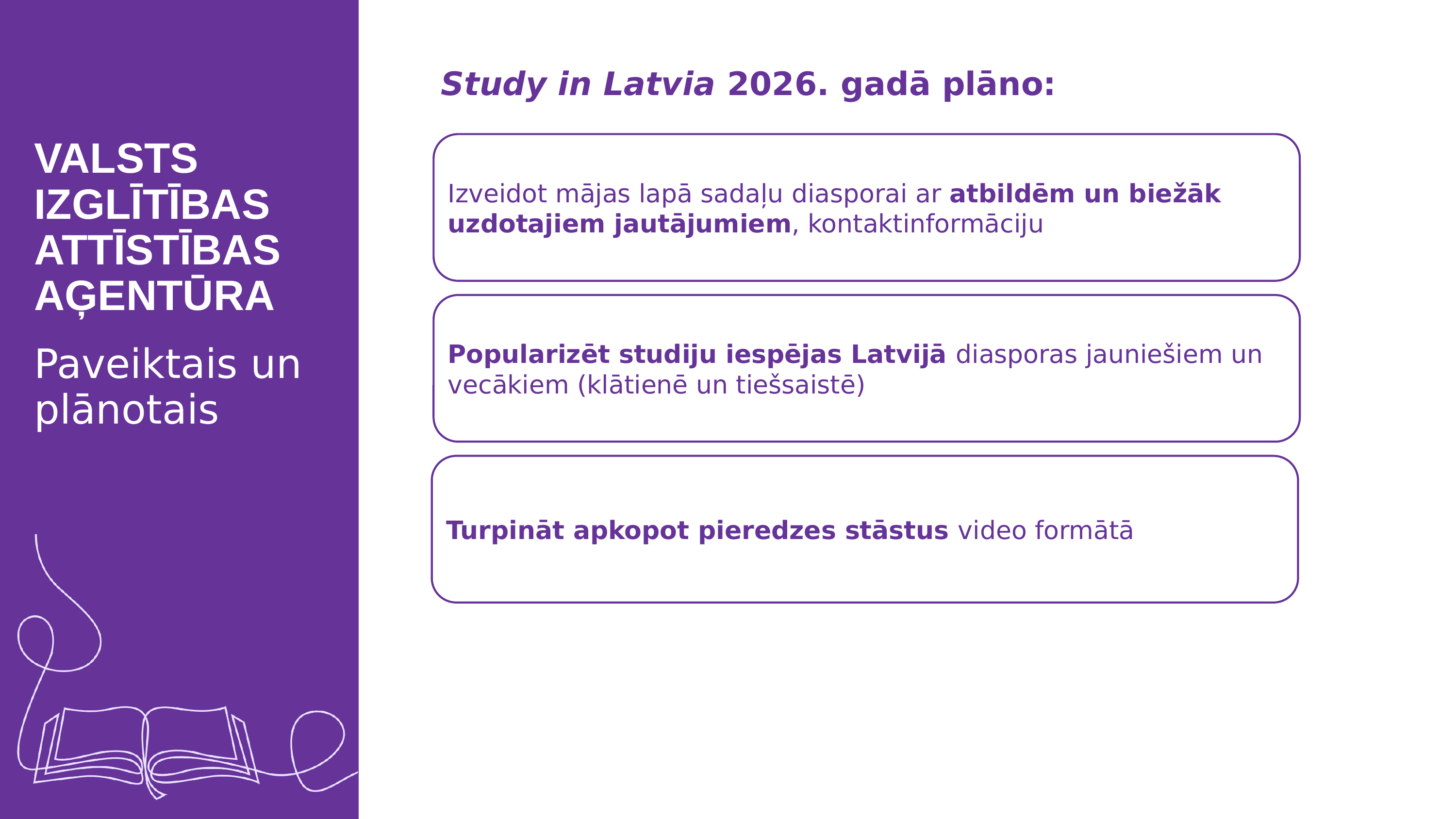

Study in Latvia 2026. gadā plāno:
VALSTS IZGLĪTĪBAS ATTĪSTĪBAS AĢENTŪRA

Paveiktais un plānotais
Izveidot mājas lapā sadaļu diasporai ar atbildēm un biežāk uzdotajiem jautājumiem, kontaktinformāciju
Popularizēt studiju iespējas Latvijā diasporas jauniešiem un vecākiem (klātienē un tiešsaistē)

Turpināt apkopot pieredzes stāstus video formātā